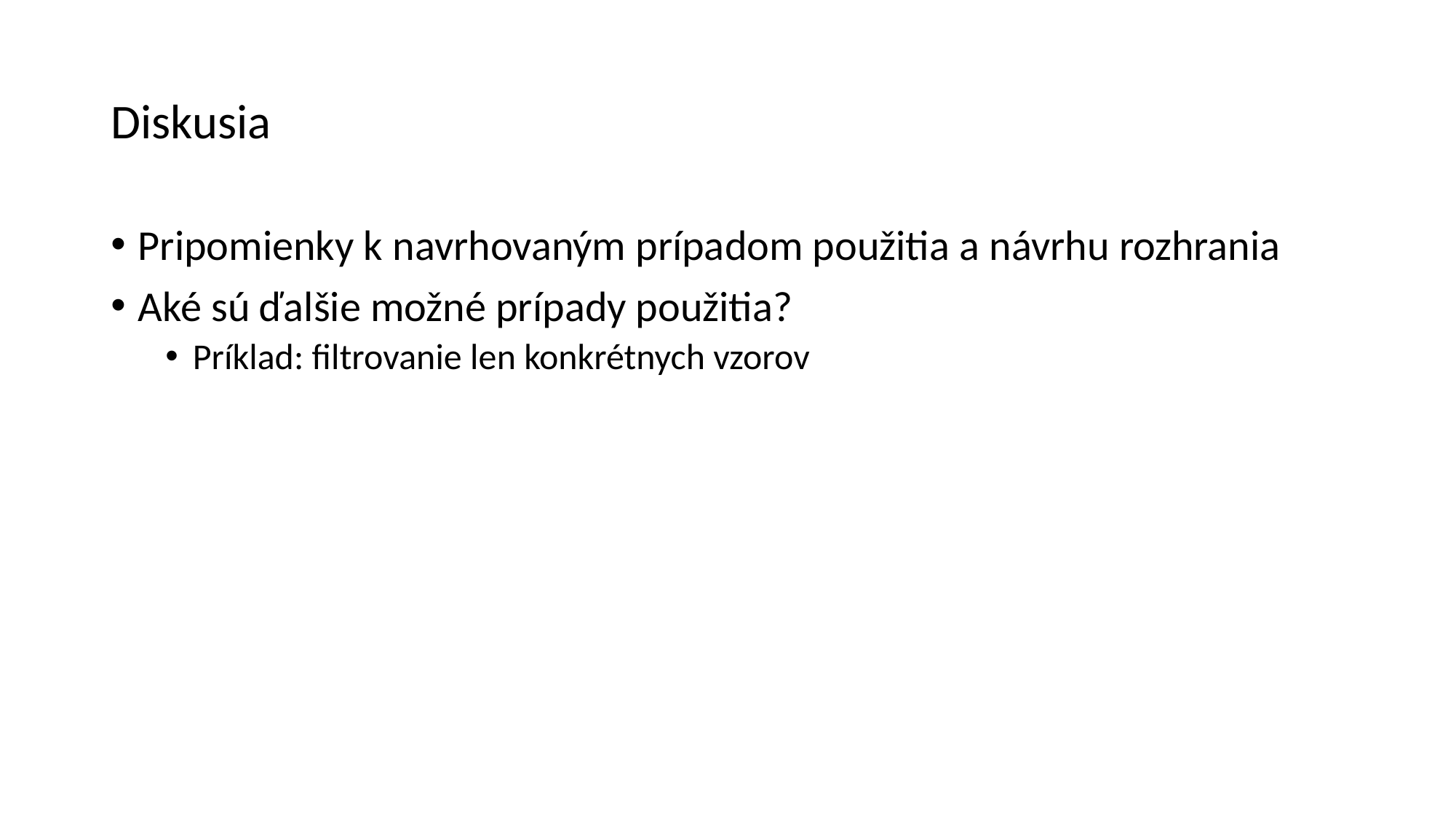

# Diskusia
Pripomienky k navrhovaným prípadom použitia a návrhu rozhrania
Aké sú ďalšie možné prípady použitia?
Príklad: filtrovanie len konkrétnych vzorov